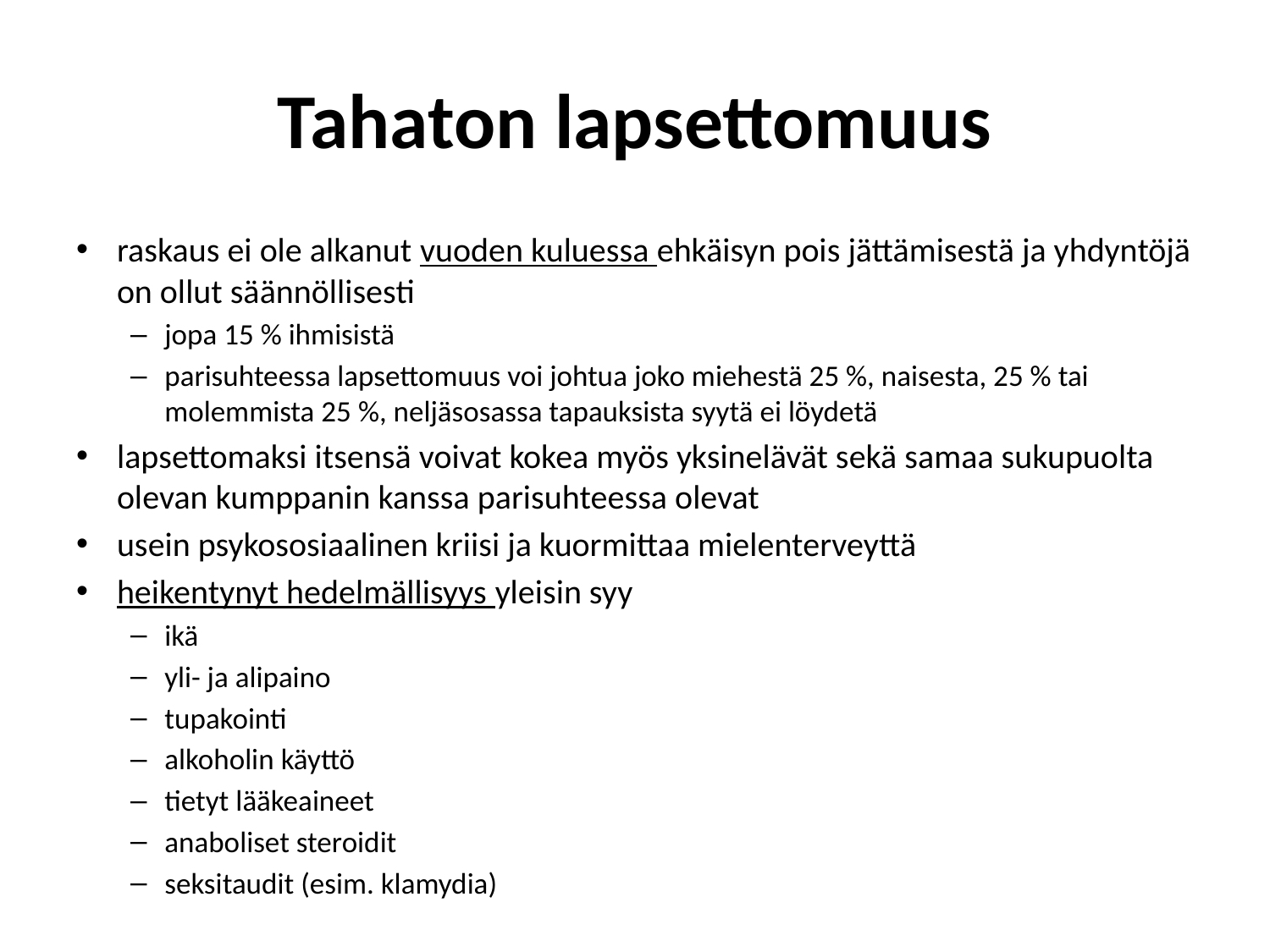

# Tahaton lapsettomuus
raskaus ei ole alkanut vuoden kuluessa ehkäisyn pois jättämisestä ja yhdyntöjä on ollut säännöllisesti
jopa 15 % ihmisistä
parisuhteessa lapsettomuus voi johtua joko miehestä 25 %, naisesta, 25 % tai molemmista 25 %, neljäsosassa tapauksista syytä ei löydetä
lapsettomaksi itsensä voivat kokea myös yksinelävät sekä samaa sukupuolta olevan kumppanin kanssa parisuhteessa olevat
usein psykososiaalinen kriisi ja kuormittaa mielenterveyttä
heikentynyt hedelmällisyys yleisin syy
ikä
yli- ja alipaino
tupakointi
alkoholin käyttö
tietyt lääkeaineet
anaboliset steroidit
seksitaudit (esim. klamydia)